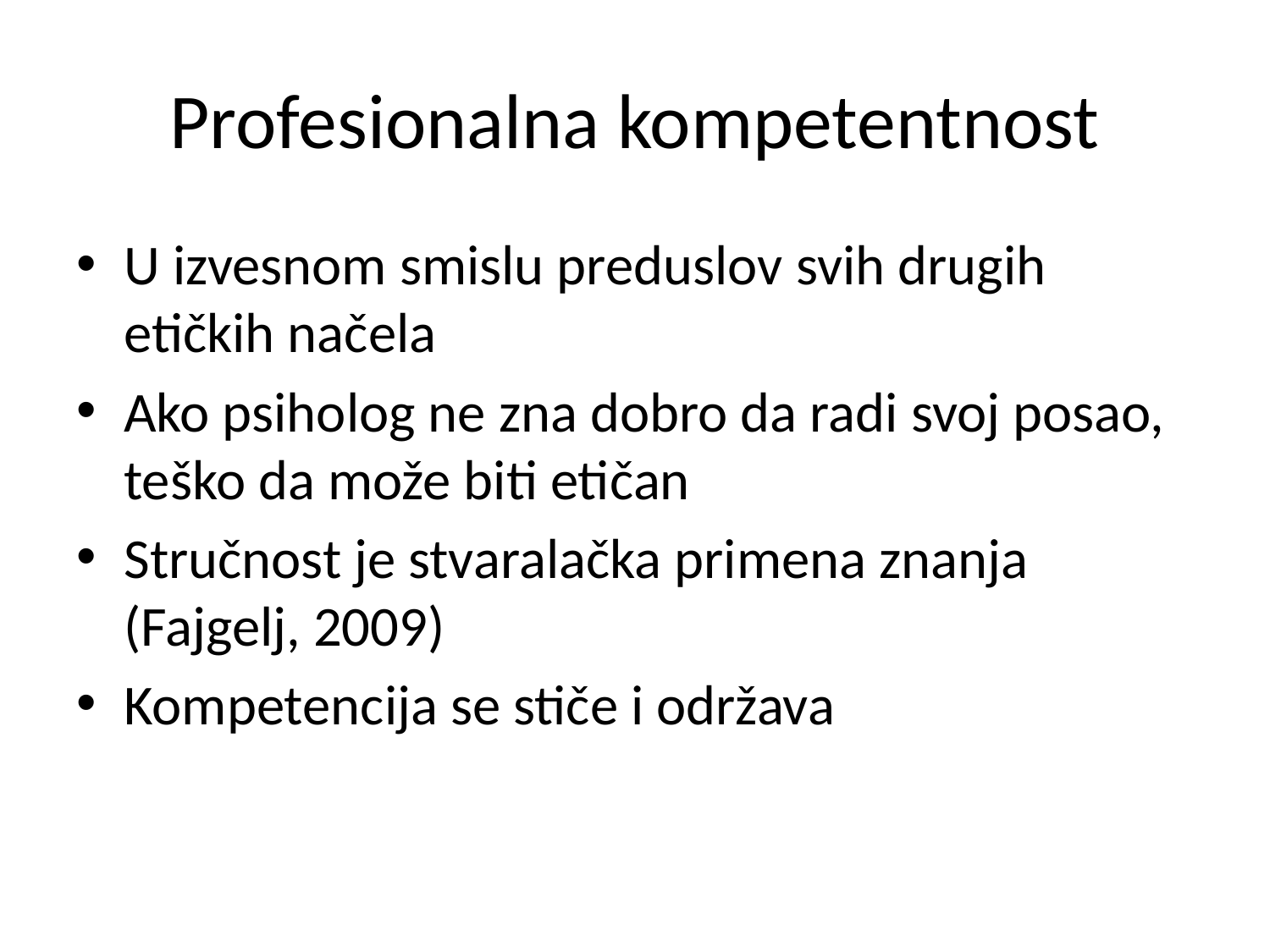

# Profesionalna kompetentnost
U izvesnom smislu preduslov svih drugih etičkih načela
Ako psiholog ne zna dobro da radi svoj posao, teško da može biti etičan
Stručnost je stvaralačka primena znanja (Fajgelj, 2009)
Kompetencija se stiče i održava